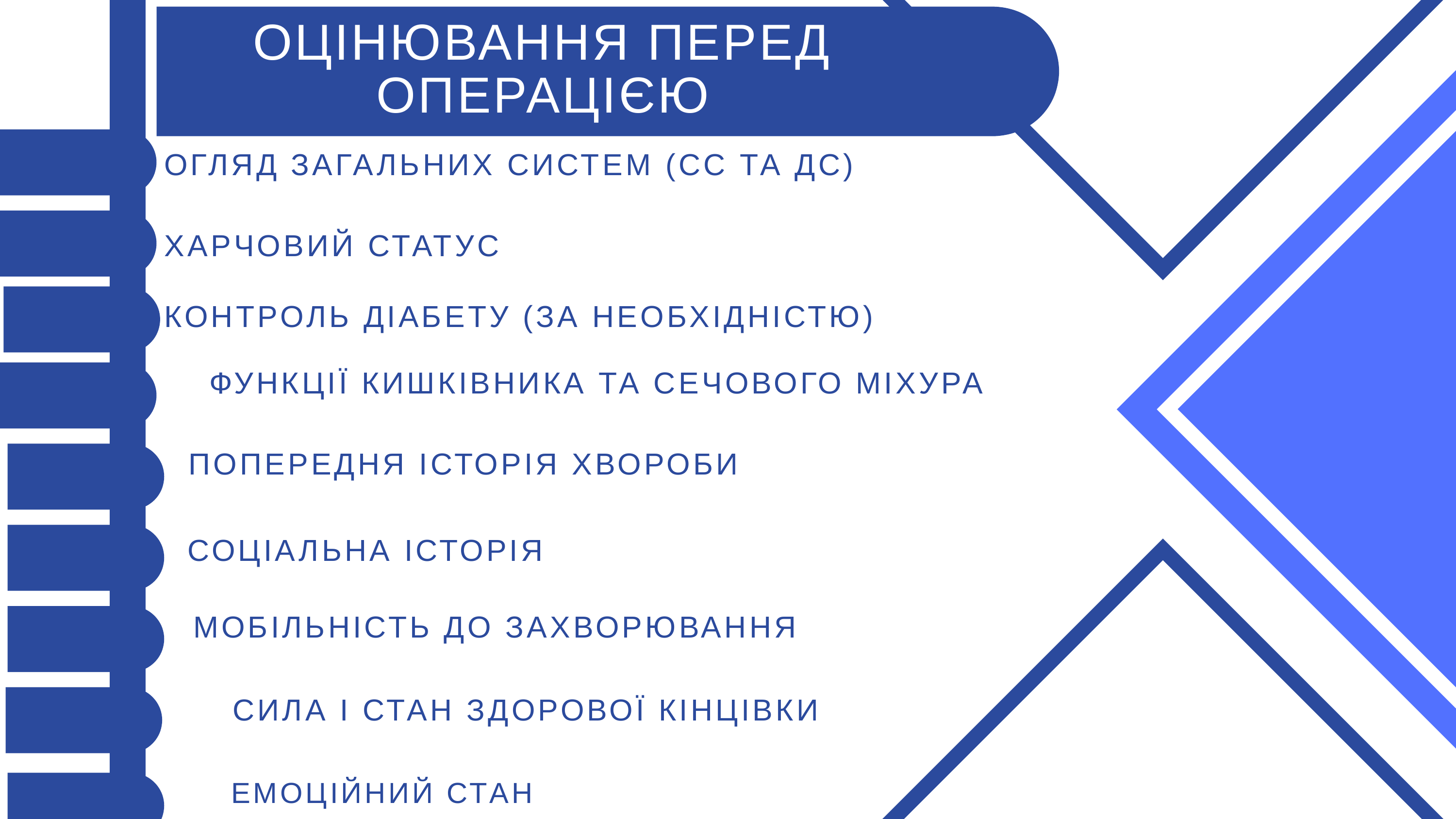

ОЦІНЮВАННЯ ПЕРЕД ОПЕРАЦІЄЮ

ОГЛЯД ЗАГАЛЬНИХ СИСТЕМ (СС ТА ДС)

ХАРЧОВИЙ СТАТУС

КОНТРОЛЬ ДІАБЕТУ (ЗА НЕОБХІДНІСТЮ)

ФУНКЦІЇ КИШКІВНИКА ТА СЕЧОВОГО МІХУРА

 ПОПЕРЕДНЯ ІСТОРІЯ ХВОРОБИ

СОЦІАЛЬНА ІСТОРІЯ

МОБІЛЬНІСТЬ ДО ЗАХВОРЮВАННЯ

СИЛА І СТАН ЗДОРОВОЇ КІНЦІВКИ

 ЕМОЦІЙНИЙ СТАН